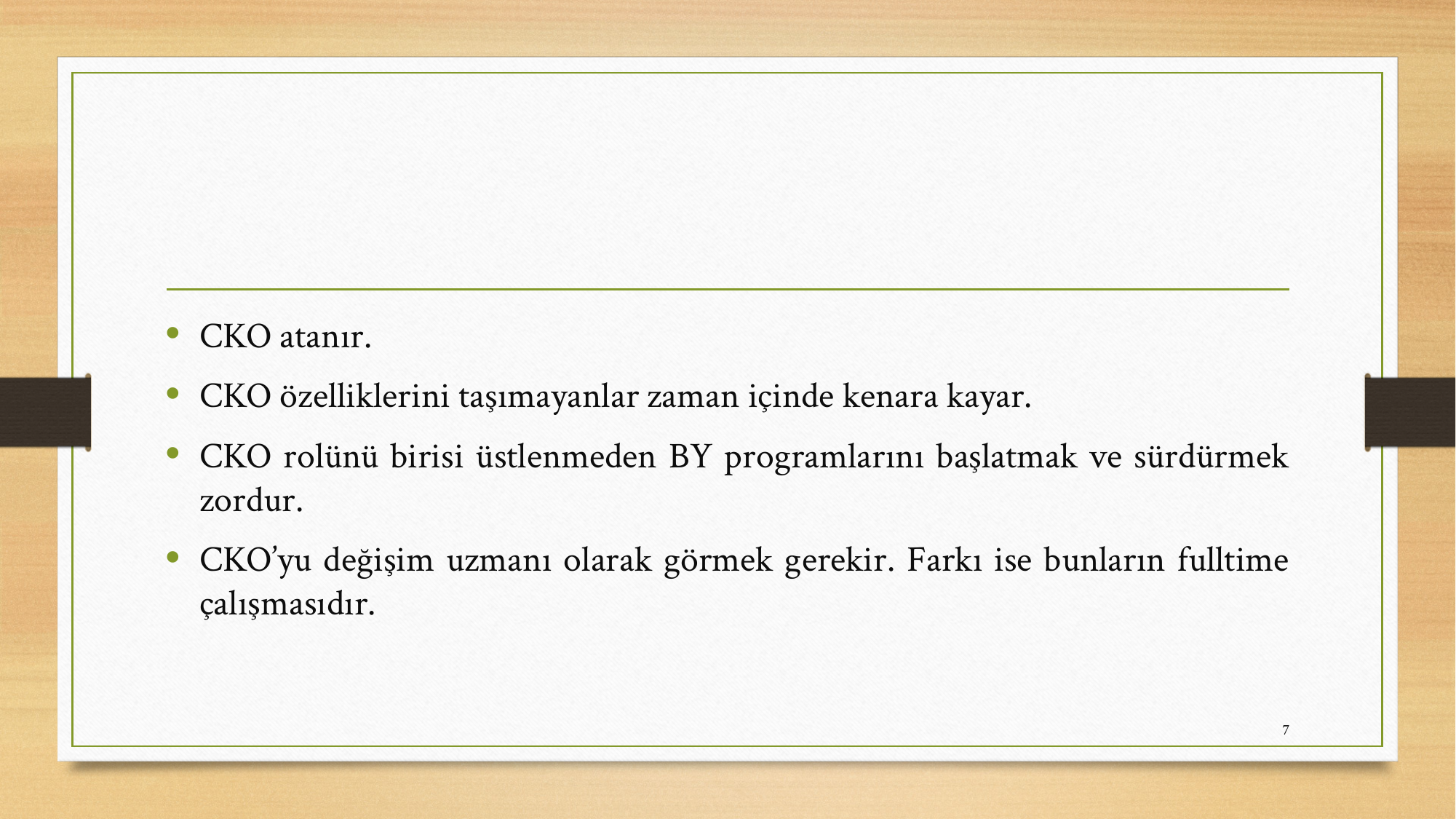

#
CKO atanır.
CKO özelliklerini taşımayanlar zaman içinde kenara kayar.
CKO rolünü birisi üstlenmeden BY programlarını başlatmak ve sürdürmek zordur.
CKO’yu değişim uzmanı olarak görmek gerekir. Farkı ise bunların fulltime çalışmasıdır.
7